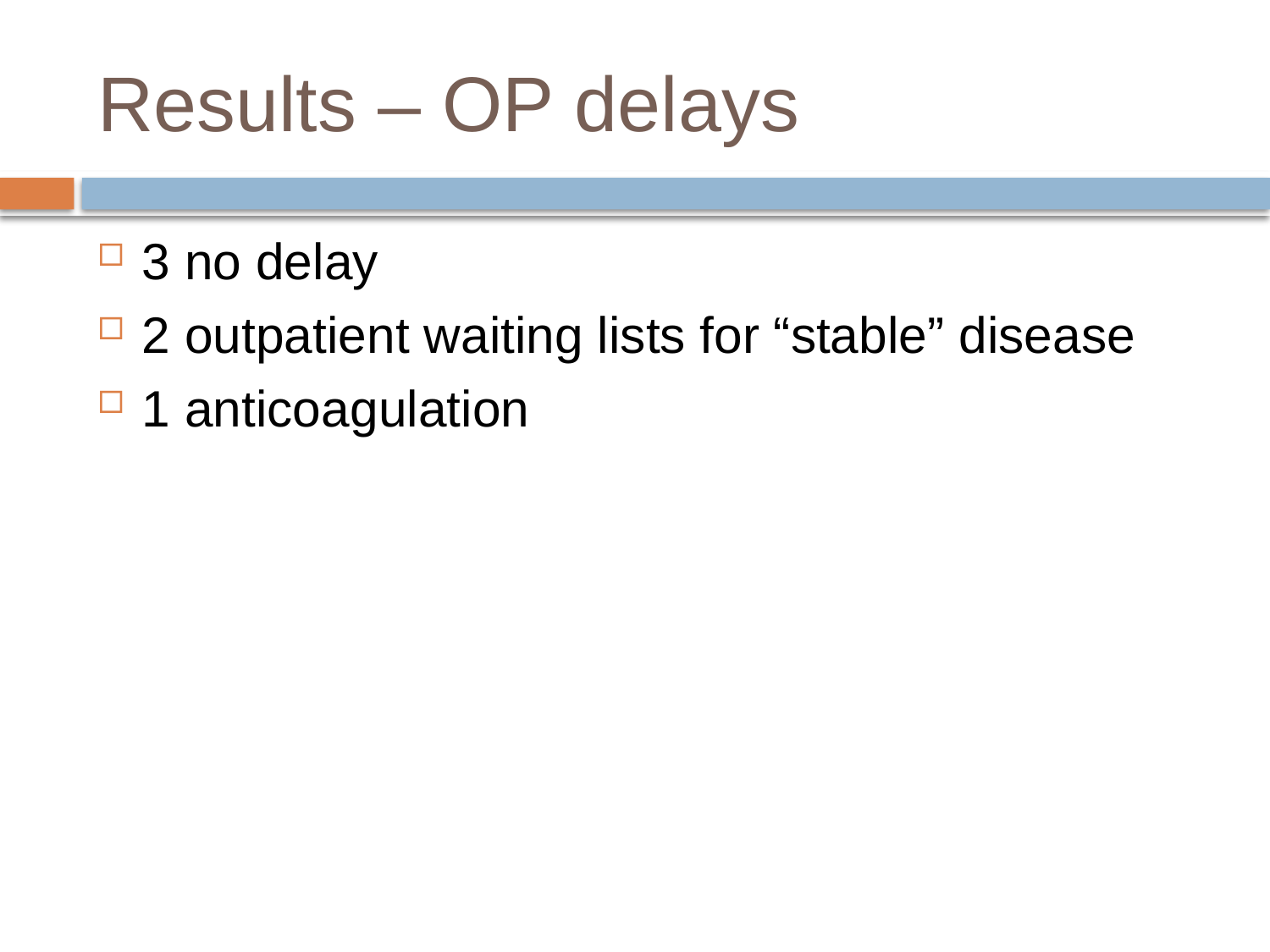

# Results – OP delays
3 no delay
2 outpatient waiting lists for “stable” disease
1 anticoagulation